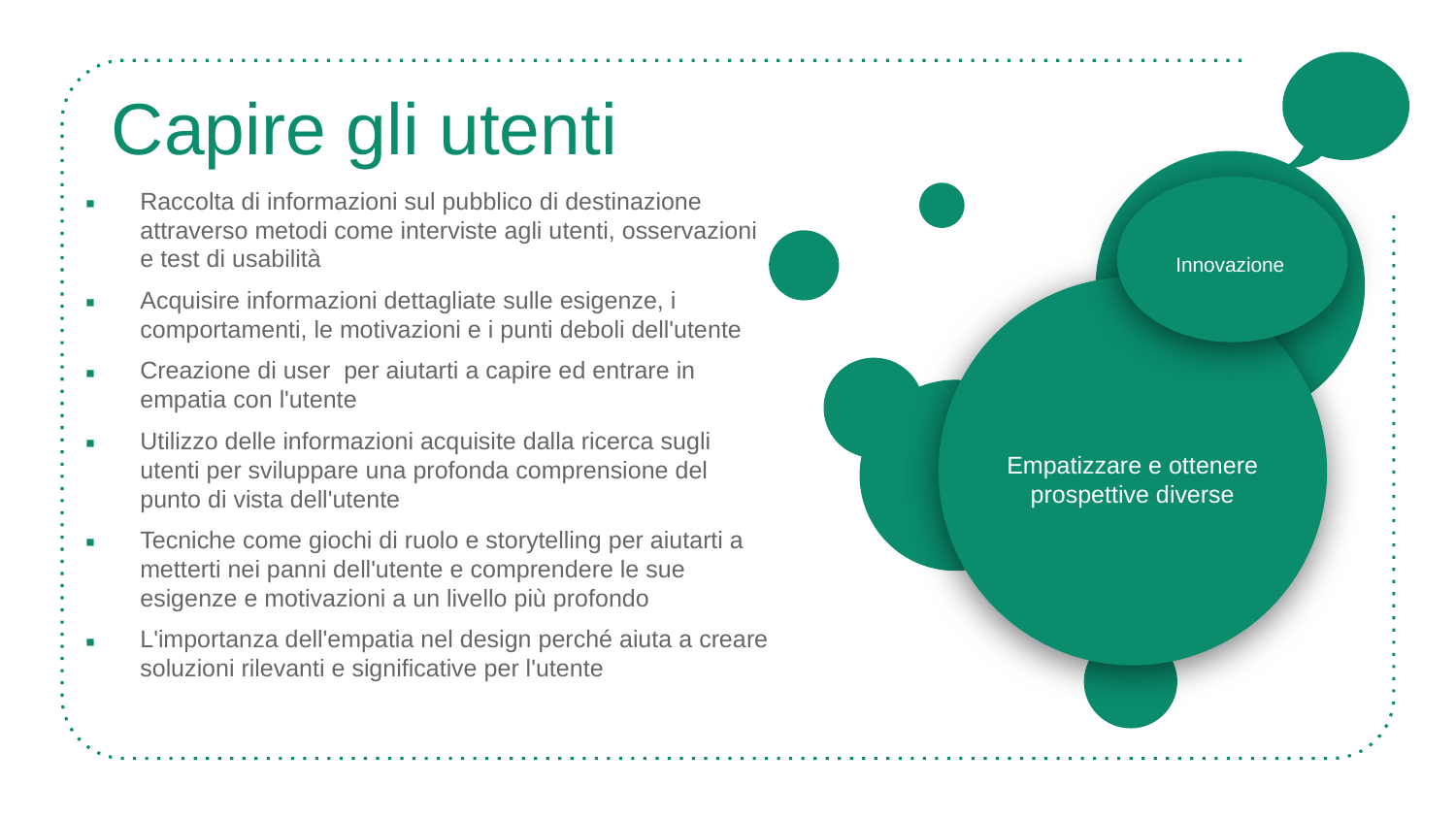

# Capire gli utenti

Raccolta di informazioni sul pubblico di destinazione attraverso metodi come interviste agli utenti, osservazioni e test di usabilità
Acquisire informazioni dettagliate sulle esigenze, i comportamenti, le motivazioni e i punti deboli dell'utente
Creazione di user  per aiutarti a capire ed entrare in empatia con l'utente
Utilizzo delle informazioni acquisite dalla ricerca sugli utenti per sviluppare una profonda comprensione del punto di vista dell'utente
Tecniche come giochi di ruolo e storytelling per aiutarti a metterti nei panni dell'utente e comprendere le sue esigenze e motivazioni a un livello più profondo
L'importanza dell'empatia nel design perché aiuta a creare soluzioni rilevanti e significative per l'utente

Innovazione

Empatizzare e ottenere prospettive diverse